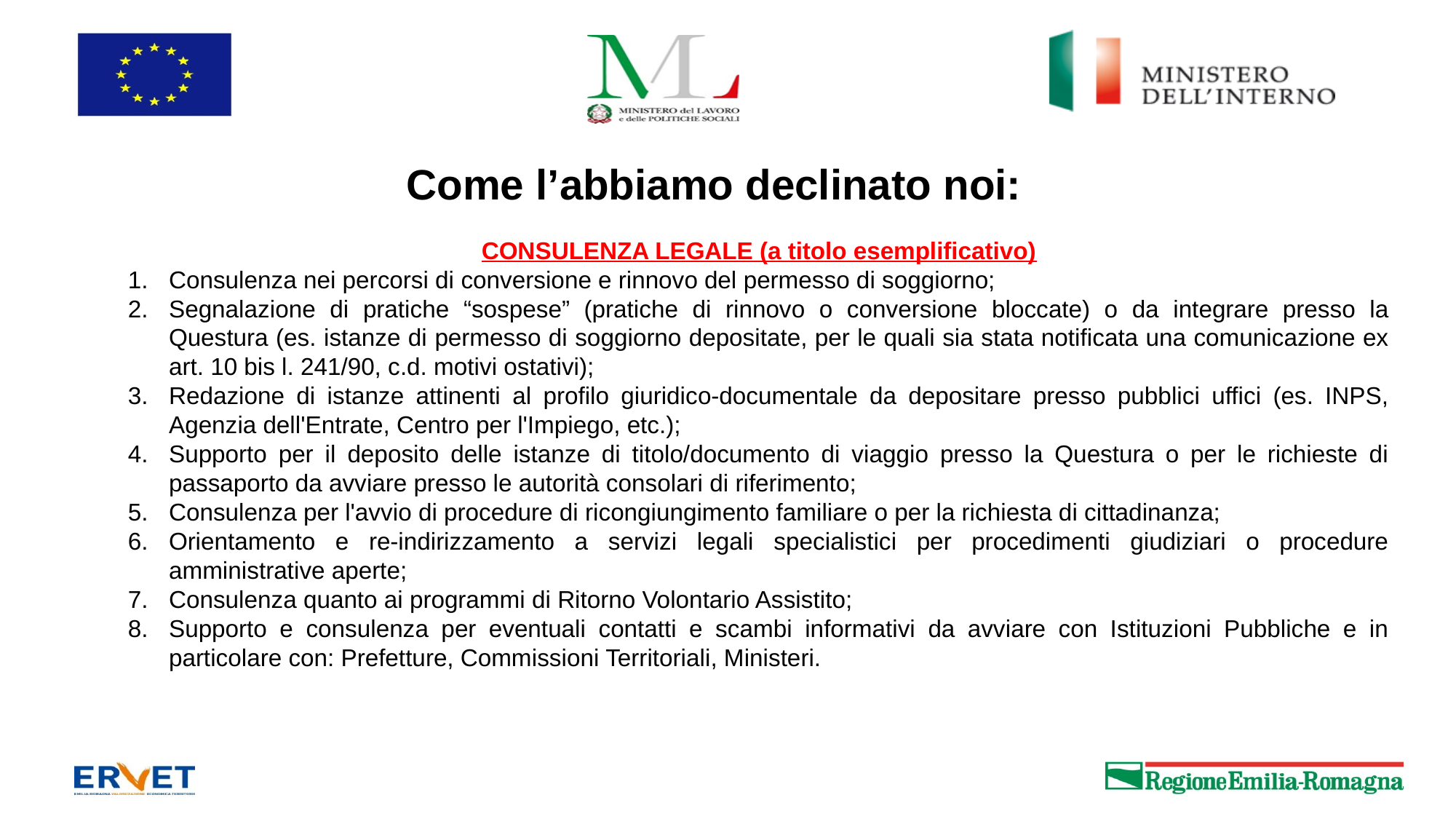

# Come l’abbiamo declinato noi:
CONSULENZA LEGALE (a titolo esemplificativo)
Consulenza nei percorsi di conversione e rinnovo del permesso di soggiorno;
Segnalazione di pratiche “sospese” (pratiche di rinnovo o conversione bloccate) o da integrare presso la Questura (es. istanze di permesso di soggiorno depositate, per le quali sia stata notificata una comunicazione ex art. 10 bis l. 241/90, c.d. motivi ostativi);
Redazione di istanze attinenti al profilo giuridico-documentale da depositare presso pubblici uffici (es. INPS, Agenzia dell'Entrate, Centro per l'Impiego, etc.);
Supporto per il deposito delle istanze di titolo/documento di viaggio presso la Questura o per le richieste di passaporto da avviare presso le autorità consolari di riferimento;
Consulenza per l'avvio di procedure di ricongiungimento familiare o per la richiesta di cittadinanza;
Orientamento e re-indirizzamento a servizi legali specialistici per procedimenti giudiziari o procedure amministrative aperte;
Consulenza quanto ai programmi di Ritorno Volontario Assistito;
Supporto e consulenza per eventuali contatti e scambi informativi da avviare con Istituzioni Pubbliche e in particolare con: Prefetture, Commissioni Territoriali, Ministeri.
1
2
3
4